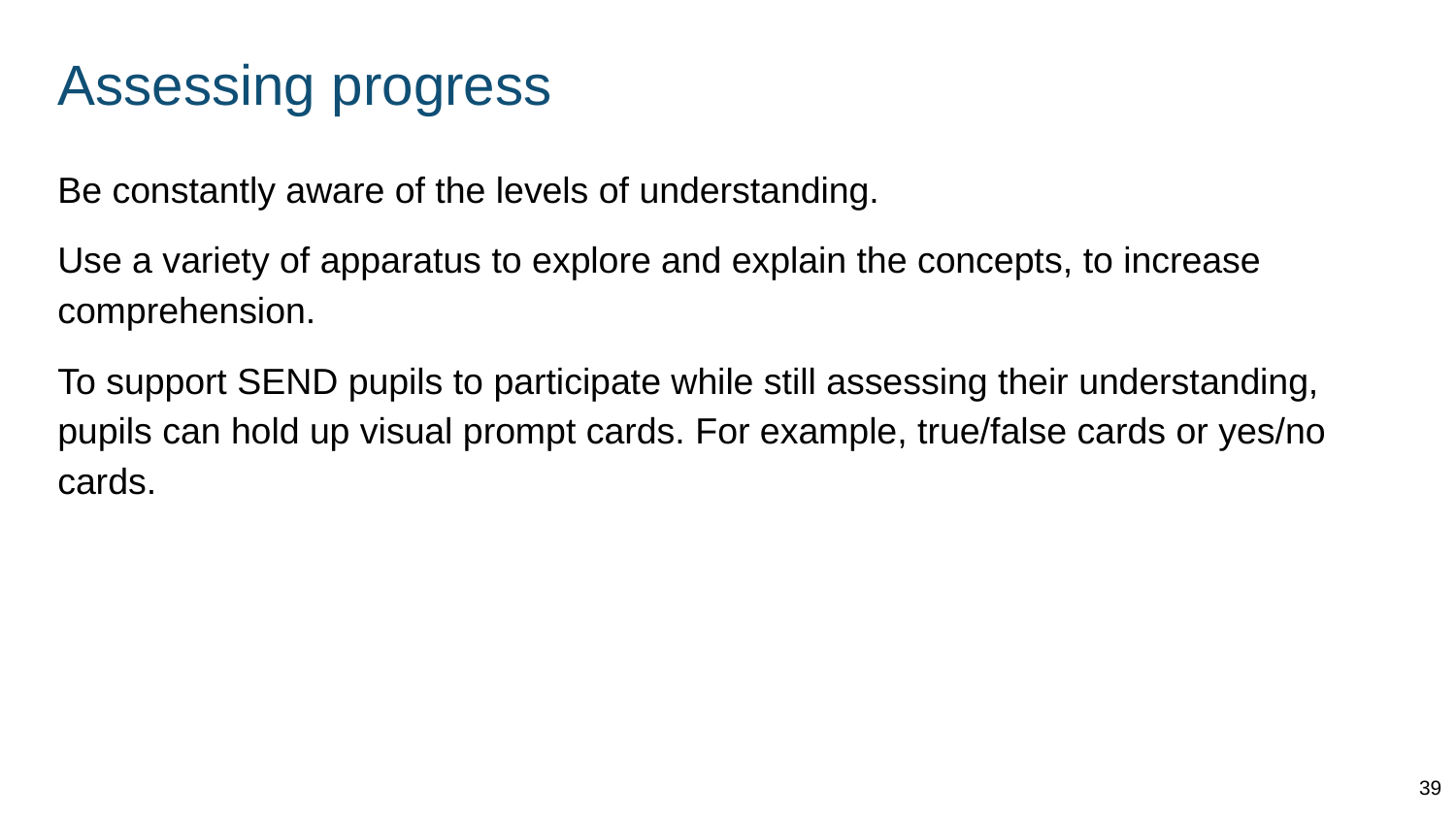

# Assessing progress
Be constantly aware of the levels of understanding.
Use a variety of apparatus to explore and explain the concepts, to increase comprehension.
To support SEND pupils to participate while still assessing their understanding, pupils can hold up visual prompt cards. For example, true/false cards or yes/no cards.
39